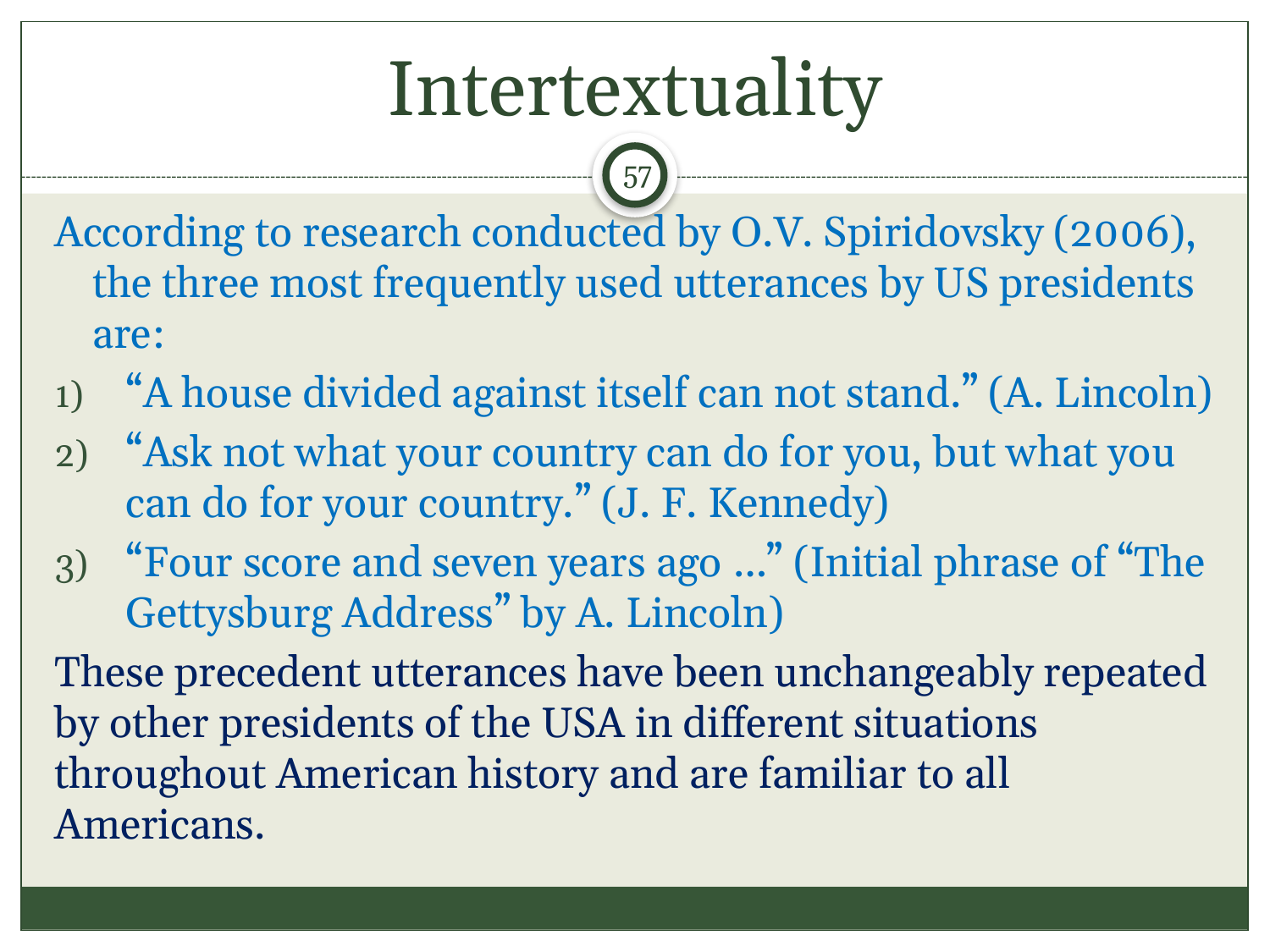

# Intertextuality
57
According to research conducted by O.V. Spiridovsky (2006), the three most frequently used utterances by US presidents are:
“A house divided against itself can not stand.” (A. Lincoln)
“Ask not what your country can do for you, but what you can do for your country.” (J. F. Kennedy)
“Four score and seven years ago …” (Initial phrase of “The Gettysburg Address” by A. Lincoln)
These precedent utterances have been unchangeably repeated by other presidents of the USA in different situations throughout American history and are familiar to all Americans.